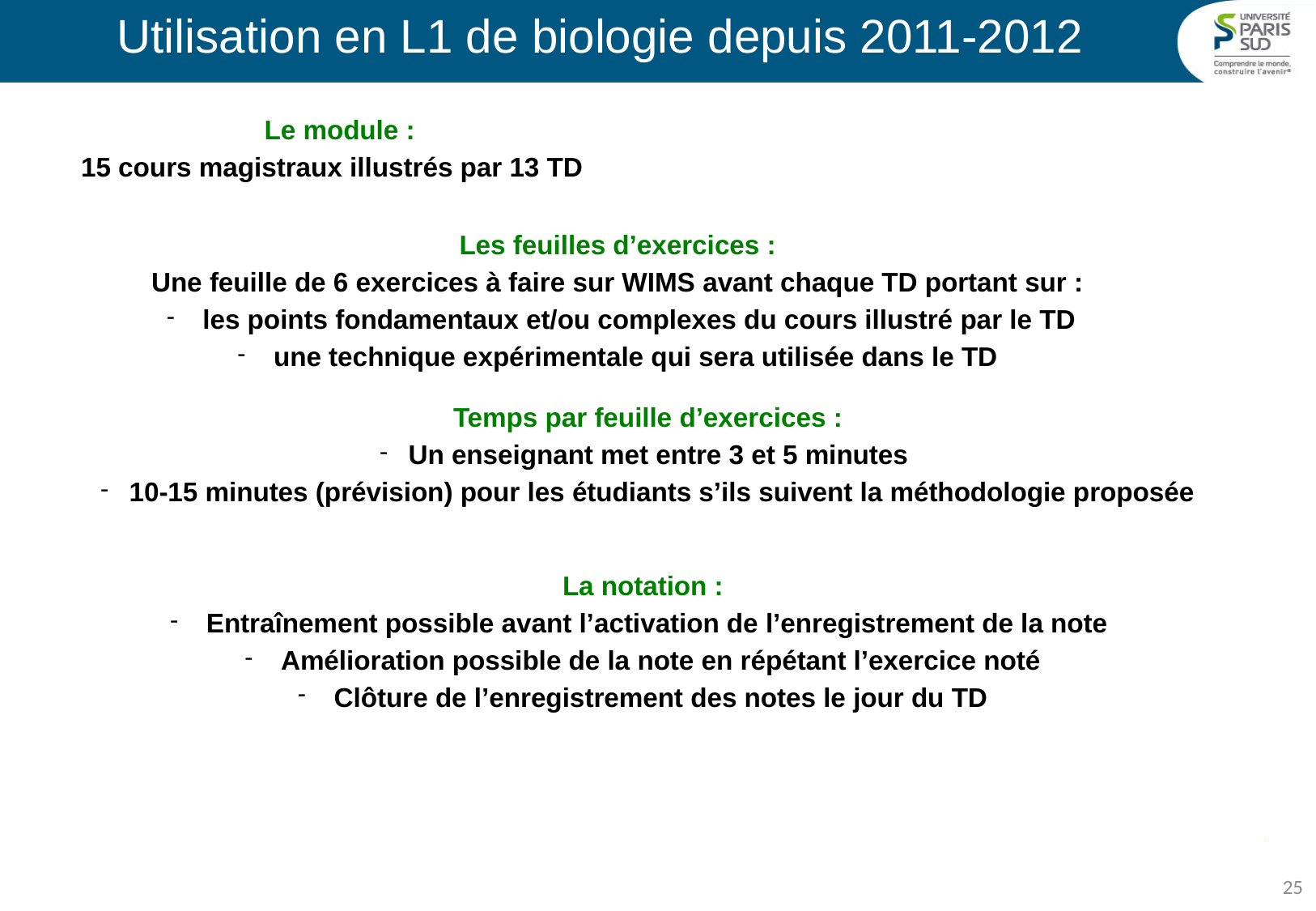

# Utilisation en L1 de biologie depuis 2011-2012
Le module :
15 cours magistraux illustrés par 13 TD
Les feuilles d’exercices :
Une feuille de 6 exercices à faire sur WIMS avant chaque TD portant sur :
 les points fondamentaux et/ou complexes du cours illustré par le TD
 une technique expérimentale qui sera utilisée dans le TD
Temps par feuille d’exercices :
Un enseignant met entre 3 et 5 minutes
10-15 minutes (prévision) pour les étudiants s’ils suivent la méthodologie proposée
La notation :
 Entraînement possible avant l’activation de l’enregistrement de la note
 Amélioration possible de la note en répétant l’exercice noté
 Clôture de l’enregistrement des notes le jour du TD